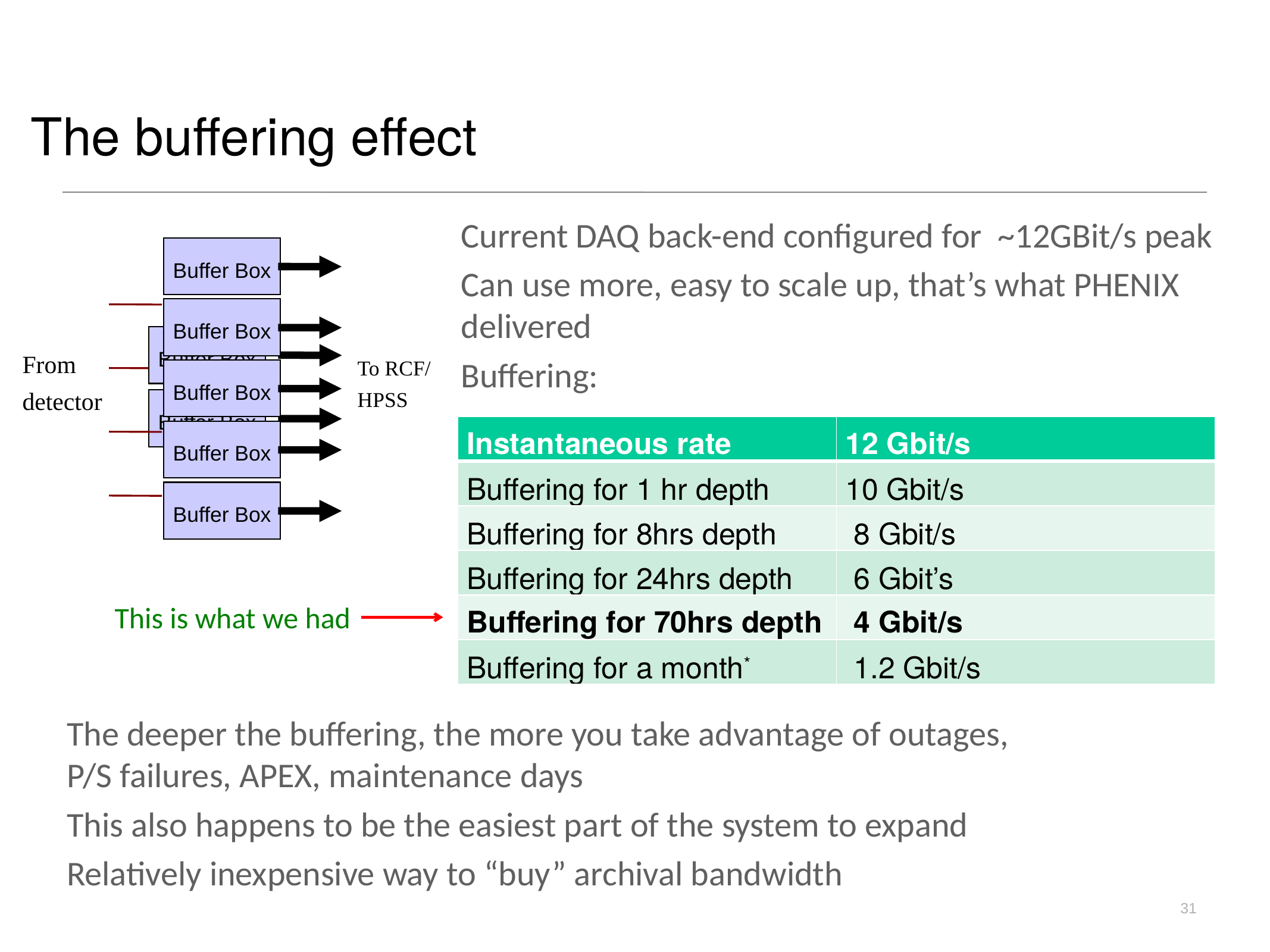

# The buffering effect
Current DAQ back-end configured for  ~12GBit/s peak
Can use more, easy to scale up, that’s what PHENIX delivered
Buffering:
Buffer Box

Buffer Box

Buffer Box
From detector
To RCF/
HPSS

Buffer Box

Buffer Box
| Instantaneous rate | 12 Gbit/s |
| --- | --- |
| Buffering for 1 hr depth | 10 Gbit/s |
| Buffering for 8hrs depth | 8 Gbit/s |
| Buffering for 24hrs depth | 6 Gbit’s |
| Buffering for 70hrs depth | 4 Gbit/s |
| Buffering for a month\* | 1.2 Gbit/s |

Buffer Box

Buffer Box

This is what we had
The deeper the buffering, the more you take advantage of outages,
P/S failures, APEX, maintenance days
This also happens to be the easiest part of the system to expand
Relatively inexpensive way to “buy” archival bandwidth

31